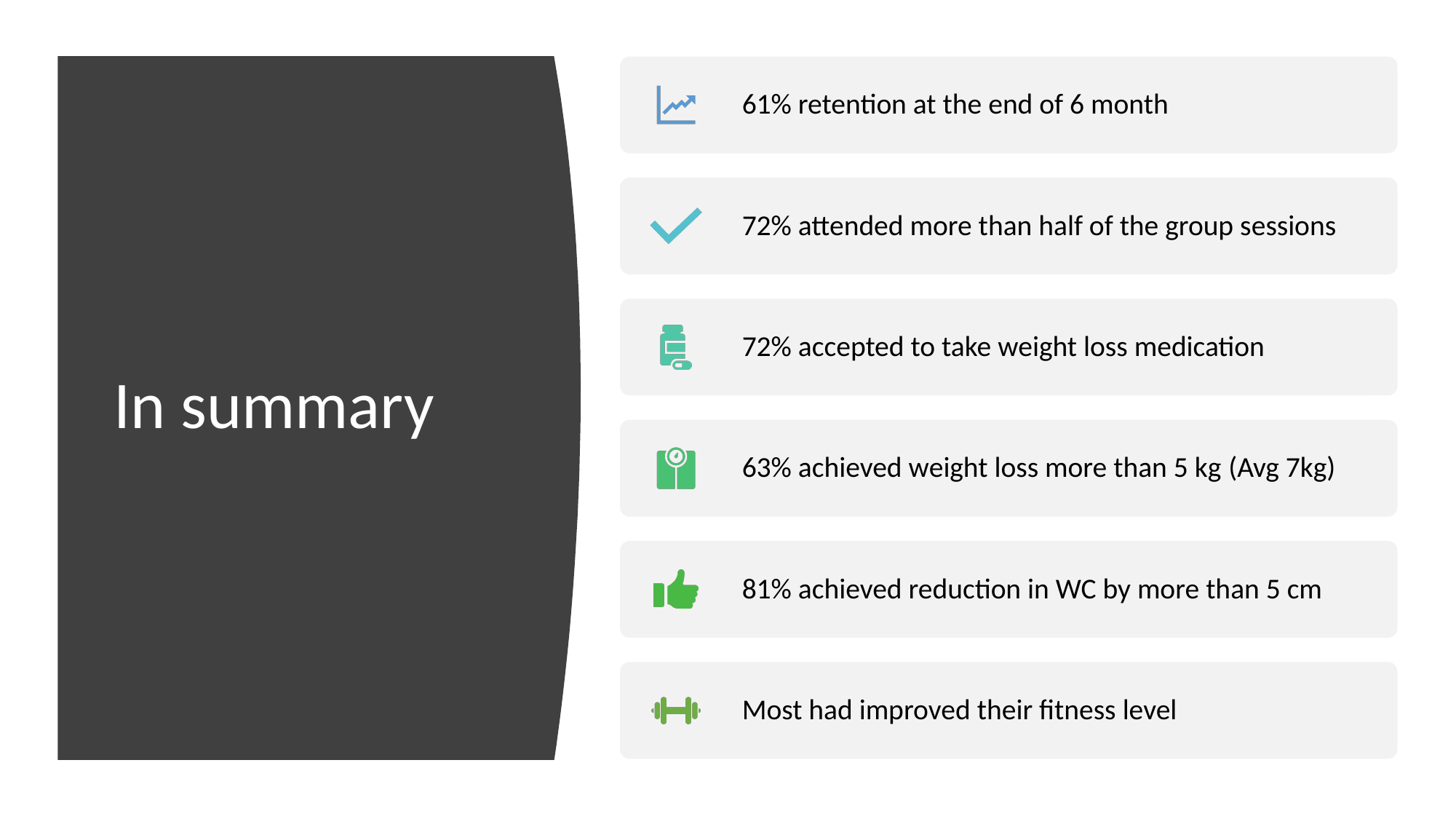

61% retention at the end of 6 month
72% attended more than half of the group sessions
72% accepted to take weight loss medication
63% achieved weight loss more than 5 kg (Avg 7kg)
81% achieved reduction in WC by more than 5 cm
Most had improved their fitness level

# In summary